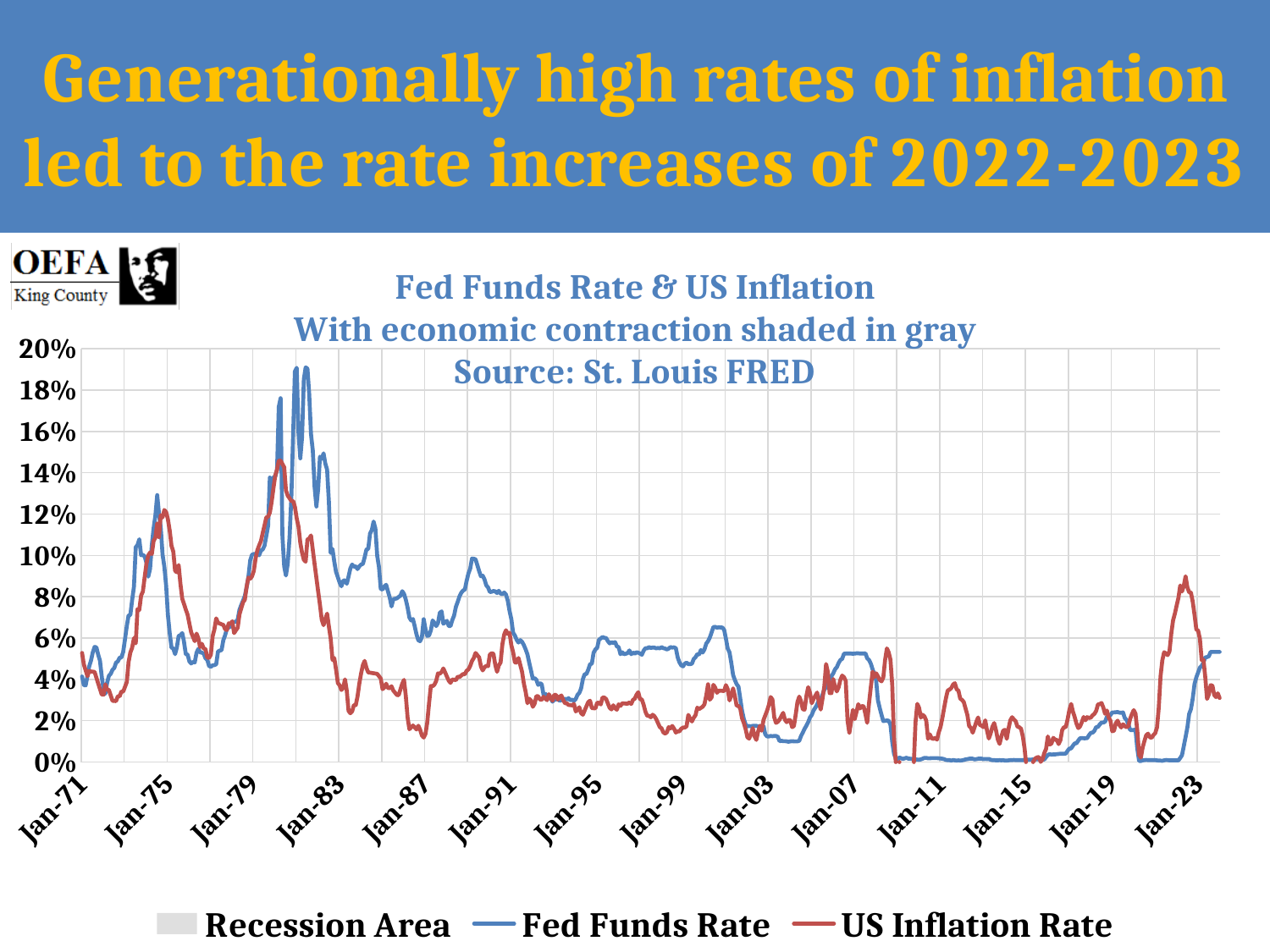

# Generationally high rates of inflation led to the rate increases of 2022-2023

### Chart: Fed Funds Rate & US Inflation
With economic contraction shaded in gray
Source: St. Louis FRED

| Category | Recession Area | Fed Funds Rate | US Inflation Rate |
|---|---|---|---|
| 25934 | None | 0.0414 | 0.0527704 |
| 25965 | None | 0.037200000000000004 | 0.0472441 |
| 25993 | None | 0.0371 | 0.044386400000000006 |
| 26024 | None | 0.0416 | 0.0415584 |
| 26054 | None | 0.0463 | 0.0440415 |
| 26085 | None | 0.049100000000000005 | 0.043814399999999996 |
| 26115 | None | 0.053099999999999994 | 0.043701800000000006 |
| 26146 | None | 0.0557 | 0.0435897 |
| 26177 | None | 0.0555 | 0.0408163 |
| 26207 | None | 0.052000000000000005 | 0.038071100000000004 |
| 26238 | None | 0.049100000000000005 | 0.0353535 |
| 26268 | None | 0.0414 | 0.0326633 |
| 26299 | None | 0.0351 | 0.0325815 |
| 26330 | None | 0.033 | 0.037593999999999995 |
| 26359 | None | 0.0383 | 0.035 |
| 26390 | None | 0.0417 | 0.0349127 |
| 26420 | None | 0.042699999999999995 | 0.0322581 |
| 26451 | None | 0.0446 | 0.0296296 |
| 26481 | None | 0.0455 | 0.0295567 |
| 26512 | None | 0.0481 | 0.029484 |
| 26543 | None | 0.0487 | 0.0318627 |
| 26573 | None | 0.050499999999999996 | 0.0317848 |
| 26604 | None | 0.0506 | 0.0341463 |
| 26634 | None | 0.0533 | 0.0340633 |
| 26665 | None | 0.0594 | 0.0364078 |
| 26696 | None | 0.0658 | 0.0386473 |
| 26724 | None | 0.0709 | 0.0483092 |
| 26755 | None | 0.0712 | 0.053012 |
| 26785 | None | 0.0784 | 0.055288500000000004 |
| 26816 | None | 0.0849 | 0.059952 |
| 26846 | None | 0.10400000000000001 | 0.057416299999999997 |
| 26877 | None | 0.105 | 0.0739857 |
| 26908 | None | 0.10779999999999999 | 0.0736342 |
| 26938 | None | 0.1001 | 0.0805687 |
| 26969 | 100.0 | 0.1003 | 0.0825472 |
| 26999 | 100.0 | 0.09949999999999999 | 0.08941179999999999 |
| 27030 | 100.0 | 0.0965 | 0.0960187 |
| 27061 | 100.0 | 0.0897 | 0.1 |
| 27089 | 100.0 | 0.0935 | 0.10138249999999999 |
| 27120 | 100.0 | 0.1051 | 0.1006865 |
| 27150 | 100.0 | 0.1131 | 0.10706149999999999 |
| 27181 | 100.0 | 0.1193 | 0.10859730000000001 |
| 27211 | 100.0 | 0.1292 | 0.1153846 |
| 27242 | 100.0 | 0.1201 | 0.1088889 |
| 27273 | 100.0 | 0.1134 | 0.11946899999999999 |
| 27303 | 100.0 | 0.10060000000000001 | 0.1184211 |
| 27334 | 100.0 | 0.09449999999999999 | 0.1220044 |
| 27364 | 100.0 | 0.08529999999999999 | 0.1209503 |
| 27395 | 100.0 | 0.0713 | 0.11752140000000001 |
| 27426 | 100.0 | 0.062400000000000004 | 0.11205069999999999 |
| 27454 | 100.0 | 0.0554 | 0.1046025 |
| 27485 | None | 0.054900000000000004 | 0.1018711 |
| 27515 | None | 0.052199999999999996 | 0.0925926 |
| 27546 | None | 0.0555 | 0.0918367 |
| 27576 | None | 0.061 | 0.0953347 |
| 27607 | None | 0.061399999999999996 | 0.0861723 |
| 27638 | None | 0.062400000000000004 | 0.07905140000000001 |
| 27668 | None | 0.0582 | 0.0764706 |
| 27699 | None | 0.052199999999999996 | 0.0737864 |
| 27729 | None | 0.052000000000000005 | 0.07129089999999999 |
| 27760 | None | 0.0487 | 0.0669216 |
| 27791 | None | 0.04769999999999999 | 0.0627376 |
| 27820 | None | 0.0484 | 0.060606099999999996 |
| 27851 | None | 0.0482 | 0.0584906 |
| 27881 | None | 0.0529 | 0.0621469 |
| 27912 | None | 0.0548 | 0.059813099999999994 |
| 27942 | None | 0.053099999999999994 | 0.0555556 |
| 27973 | None | 0.0529 | 0.057195600000000006 |
| 28004 | None | 0.0525 | 0.0549451 |
| 28034 | None | 0.050199999999999995 | 0.0546448 |
| 28065 | None | 0.0495 | 0.0506329 |
| 28095 | None | 0.04650000000000001 | 0.0503597 |
| 28126 | None | 0.0461 | 0.0519713 |
| 28157 | None | 0.046799999999999994 | 0.060822900000000006 |
| 28185 | None | 0.046900000000000004 | 0.0642857 |
| 28216 | None | 0.0473 | 0.0695187 |
| 28246 | None | 0.0535 | 0.0673759 |
| 28277 | None | 0.053899999999999997 | 0.06701939999999999 |
| 28307 | None | 0.0542 | 0.0666667 |
| 28338 | None | 0.059000000000000004 | 0.0663176 |
| 28369 | None | 0.061399999999999996 | 0.0642361 |
| 28399 | None | 0.0647 | 0.0639033 |
| 28430 | None | 0.06509999999999999 | 0.0671256 |
| 28460 | None | 0.06559999999999999 | 0.0667808 |
| 28491 | None | 0.067 | 0.0681431 |
| 28522 | None | 0.0678 | 0.0623946 |
| 28550 | None | 0.0679 | 0.0637584 |
| 28581 | None | 0.0689 | 0.065 |
| 28611 | None | 0.0736 | 0.0714286 |
| 28642 | None | 0.076 | 0.0743802 |
| 28672 | None | 0.0781 | 0.0773026 |
| 28703 | None | 0.08039999999999999 | 0.0785597 |
| 28734 | None | 0.08449999999999999 | 0.0848287 |
| 28764 | None | 0.08960000000000001 | 0.08928570000000001 |
| 28795 | None | 0.09759999999999999 | 0.0887097 |
| 28825 | None | 0.1003 | 0.0898876 |
| 28856 | None | 0.1007 | 0.092504 |
| 28887 | None | 0.10060000000000001 | 0.09841269999999999 |
| 28915 | None | 0.1009 | 0.10252370000000001 |
| 28946 | None | 0.1001 | 0.1048513 |
| 28976 | None | 0.1024 | 0.10697670000000001 |
| 29007 | None | 0.10289999999999999 | 0.1107692 |
| 29037 | None | 0.1047 | 0.11450379999999999 |
| 29068 | None | 0.1094 | 0.1183612 |
| 29099 | None | 0.1143 | 0.118797 |
| 29129 | None | 0.1377 | 0.1207154 |
| 29160 | None | 0.1318 | 0.1259259 |
| 29190 | None | 0.1378 | 0.1325479 |
| 29221 | 100.0 | 0.1382 | 0.1386861 |
| 29252 | 100.0 | 0.1413 | 0.14161849999999998 |
| 29281 | 100.0 | 0.17190000000000003 | 0.1459227 |
| 29312 | 100.0 | 0.1761 | 0.1458924 |
| 29342 | 100.0 | 0.10980000000000001 | 0.1442577 |
| 29373 | 100.0 | 0.0947 | 0.14265930000000002 |
| 29403 | 100.0 | 0.09029999999999999 | 0.1315068 |
| 29434 | None | 0.09609999999999999 | 0.1289009 |
| 29465 | None | 0.10869999999999999 | 0.1276882 |
| 29495 | None | 0.1281 | 0.1263298 |
| 29526 | None | 0.1585 | 0.1263158 |
| 29556 | None | 0.18899999999999997 | 0.1235371 |
| 29587 | None | 0.19079999999999997 | 0.11794869999999999 |
| 29618 | None | 0.1593 | 0.1139241 |
| 29646 | None | 0.147 | 0.10611739999999999 |
| 29677 | None | 0.1572 | 0.1013597 |
| 29707 | None | 0.1852 | 0.0979192 |
| 29738 | None | 0.191 | 0.0969697 |
| 29768 | 100.0 | 0.19039999999999999 | 0.1077482 |
| 29799 | 100.0 | 0.1782 | 0.10817310000000001 |
| 29830 | 100.0 | 0.15869999999999998 | 0.10965439999999999 |
| 29860 | 100.0 | 0.1508 | 0.1027155 |
| 29891 | 100.0 | 0.1331 | 0.0957944 |
| 29921 | 100.0 | 0.12369999999999999 | 0.08912039999999999 |
| 29952 | 100.0 | 0.1322 | 0.08256880000000001 |
| 29983 | 100.0 | 0.1478 | 0.0761364 |
| 30011 | 100.0 | 0.14679999999999999 | 0.0688488 |
| 30042 | 100.0 | 0.1494 | 0.06621769999999999 |
| 30072 | 100.0 | 0.1445 | 0.0691193 |
| 30103 | 100.0 | 0.14150000000000001 | 0.0718232 |
| 30133 | 100.0 | 0.1259 | 0.0655738 |
| 30164 | 100.0 | 0.1012 | 0.0596529 |
| 30195 | 100.0 | 0.10310000000000001 | 0.0494092 |
| 30225 | 100.0 | 0.0971 | 0.050321199999999996 |
| 30256 | 100.0 | 0.092 | 0.044776100000000006 |
| 30286 | None | 0.0895 | 0.0382572 |
| 30317 | None | 0.0868 | 0.0370763 |
| 30348 | None | 0.0851 | 0.0348469 |
| 30376 | None | 0.0877 | 0.0359029 |
| 30407 | None | 0.08800000000000001 | 0.04 |
| 30437 | None | 0.0863 | 0.0344108 |
| 30468 | None | 0.0898 | 0.0247423 |
| 30498 | None | 0.09369999999999999 | 0.023589699999999998 |
| 30529 | None | 0.0956 | 0.024565 |
| 30560 | None | 0.09449999999999999 | 0.0276356 |
| 30590 | None | 0.09480000000000001 | 0.0275229 |
| 30621 | None | 0.0934 | 0.0316327 |
| 30651 | None | 0.0947 | 0.037871 |
| 30682 | None | 0.0956 | 0.0429009 |
| 30713 | None | 0.0959 | 0.0469388 |
| 30742 | None | 0.09910000000000001 | 0.0489297 |
| 30773 | None | 0.10289999999999999 | 0.0455466 |
| 30803 | None | 0.1032 | 0.0433468 |
| 30834 | None | 0.1106 | 0.0432596 |
| 30864 | None | 0.11230000000000001 | 0.043086200000000005 |
| 30895 | None | 0.1164 | 0.042957 |
| 30926 | None | 0.113 | 0.0428287 |
| 30956 | None | 0.0999 | 0.042658699999999994 |
| 30987 | None | 0.0943 | 0.041543000000000004 |
| 31017 | None | 0.08380000000000001 | 0.040433899999999995 |
| 31048 | None | 0.08349999999999999 | 0.0352595 |
| 31079 | None | 0.085 | 0.0360624 |
| 31107 | None | 0.0858 | 0.0379009 |
| 31138 | None | 0.0827 | 0.035817999999999996 |
| 31168 | None | 0.0797 | 0.0357488 |
| 31199 | None | 0.0753 | 0.036644199999999995 |
| 31229 | None | 0.0788 | 0.0345821 |
| 31260 | None | 0.079 | 0.033524899999999996 |
| 31291 | None | 0.07919999999999999 | 0.0324737 |
| 31321 | None | 0.0799 | 0.0323501 |
| 31352 | None | 0.0805 | 0.0351377 |
| 31382 | None | 0.0827 | 0.037914699999999996 |
| 31413 | None | 0.0814 | 0.0397351 |
| 31444 | None | 0.0786 | 0.031984900000000004 |
| 31472 | None | 0.0748 | 0.021535600000000002 |
| 31503 | None | 0.0699 | 0.0158879 |
| 31533 | None | 0.06849999999999999 | 0.016791 |
| 31564 | None | 0.0692 | 0.0176744 |
| 31594 | None | 0.06559999999999999 | 0.0167131 |
| 31625 | None | 0.0617 | 0.0157553 |
| 31656 | None | 0.058899999999999994 | 0.0175763 |
| 31686 | None | 0.058499999999999996 | 0.0156682 |
| 31717 | None | 0.0604 | 0.012844 |
| 31747 | None | 0.0691 | 0.011872100000000002 |
| 31778 | None | 0.0643 | 0.0136488 |
| 31809 | None | 0.061 | 0.0191431 |
| 31837 | None | 0.0613 | 0.0284143 |
| 31868 | None | 0.0637 | 0.0367985 |
| 31898 | None | 0.06849999999999999 | 0.0366972 |
| 31929 | None | 0.0673 | 0.0374771 |
| 31959 | None | 0.0658 | 0.0392694 |
| 31990 | None | 0.0673 | 0.042883199999999996 |
| 32021 | None | 0.0722 | 0.0427273 |
| 32051 | None | 0.0729 | 0.0435572 |
| 32082 | None | 0.0669 | 0.0452899 |
| 32112 | None | 0.0677 | 0.0433213 |
| 32143 | None | 0.0683 | 0.041292600000000006 |
| 32174 | None | 0.0658 | 0.039356 |
| 32203 | None | 0.0658 | 0.0383244 |
| 32234 | None | 0.0687 | 0.039929 |
| 32264 | None | 0.0709 | 0.039823 |
| 32295 | None | 0.0751 | 0.0396476 |
| 32325 | None | 0.0775 | 0.0413005 |
| 32356 | None | 0.0801 | 0.041119899999999994 |
| 32387 | None | 0.0819 | 0.0418483 |
| 32417 | None | 0.083 | 0.0426087 |
| 32448 | None | 0.08349999999999999 | 0.042461 |
| 32478 | None | 0.0876 | 0.0441176 |
| 32509 | None | 0.09119999999999999 | 0.044827599999999995 |
| 32540 | None | 0.09359999999999999 | 0.0464716 |
| 32568 | None | 0.09849999999999999 | 0.048927 |
| 32599 | None | 0.0984 | 0.050341300000000005 |
| 32629 | None | 0.0981 | 0.052766 |
| 32660 | None | 0.0953 | 0.051694899999999995 |
| 32690 | None | 0.0924 | 0.0506329 |
| 32721 | None | 0.08990000000000001 | 0.0462185 |
| 32752 | None | 0.0902 | 0.0443515 |
| 32782 | None | 0.08839999999999999 | 0.0458716 |
| 32813 | None | 0.0855 | 0.0465503 |
| 32843 | None | 0.08449999999999999 | 0.046396 |
| 32874 | None | 0.0823 | 0.0519802 |
| 32905 | None | 0.0824 | 0.0526316 |
| 32933 | None | 0.0828 | 0.0523732 |
| 32964 | None | 0.08259999999999999 | 0.0471162 |
| 32994 | None | 0.0818 | 0.043654 |
| 33025 | None | 0.08289999999999999 | 0.0467365 |
| 33055 | 100.0 | 0.0815 | 0.0481928 |
| 33086 | 100.0 | 0.08130000000000001 | 0.057028100000000005 |
| 33117 | 100.0 | 0.08199999999999999 | 0.0616987 |
| 33147 | 100.0 | 0.08109999999999999 | 0.0637959 |
| 33178 | 100.0 | 0.0781 | 0.0619539 |
| 33208 | 100.0 | 0.0731 | 0.0625495 |
| 33239 | 100.0 | 0.0691 | 0.056470599999999996 |
| 33270 | 100.0 | 0.0625 | 0.053125 |
| 33298 | 100.0 | 0.061200000000000004 | 0.048211500000000004 |
| 33329 | None | 0.0591 | 0.0480993 |
| 33359 | None | 0.057800000000000004 | 0.0503486 |
| 33390 | None | 0.059000000000000004 | 0.0469592 |
| 33420 | None | 0.0582 | 0.0436782 |
| 33451 | None | 0.056600000000000004 | 0.0379939 |
| 33482 | None | 0.0545 | 0.0339623 |
| 33512 | None | 0.0521 | 0.028485800000000002 |
| 33543 | None | 0.0481 | 0.0306657 |
| 33573 | None | 0.0443 | 0.0298063 |
| 33604 | None | 0.0403 | 0.026726100000000003 |
| 33635 | None | 0.0406 | 0.0281899 |
| 33664 | None | 0.0398 | 0.0318991 |
| 33695 | None | 0.0373 | 0.031828300000000004 |
| 33725 | None | 0.0382 | 0.030236 |
| 33756 | None | 0.037599999999999995 | 0.0301471 |
| 33786 | None | 0.0325 | 0.0315712 |
| 33817 | None | 0.033 | 0.0307467 |
| 33848 | None | 0.0322 | 0.029927000000000002 |
| 33878 | None | 0.031 | 0.032798799999999996 |
| 33909 | None | 0.030899999999999997 | 0.0312046 |
| 33939 | None | 0.0292 | 0.0296671 |
| 33970 | None | 0.0302 | 0.032538 |
| 34001 | None | 0.030299999999999997 | 0.0324675 |
| 34029 | None | 0.030699999999999998 | 0.0301941 |
| 34060 | None | 0.0296 | 0.0315638 |
| 34090 | None | 0.03 | 0.0322119 |
| 34121 | None | 0.0304 | 0.0299786 |
| 34151 | None | 0.030600000000000002 | 0.0284698 |
| 34182 | None | 0.030299999999999997 | 0.0284091 |
| 34213 | None | 0.030899999999999997 | 0.027639999999999998 |
| 34243 | None | 0.029900000000000003 | 0.0275229 |
| 34274 | None | 0.0302 | 0.027445499999999998 |
| 34304 | None | 0.0296 | 0.028109600000000002 |
| 34335 | None | 0.0305 | 0.024509799999999998 |
| 34366 | None | 0.0325 | 0.0251572 |
| 34394 | None | 0.0334 | 0.0265178 |
| 34425 | None | 0.0356 | 0.023643900000000002 |
| 34455 | None | 0.0401 | 0.0228849 |
| 34486 | None | 0.0425 | 0.024948 |
| 34516 | None | 0.0426 | 0.0269896 |
| 34547 | None | 0.0447 | 0.0290055 |
| 34578 | None | 0.0473 | 0.029655200000000003 |
| 34608 | None | 0.047599999999999996 | 0.0260989 |
| 34639 | None | 0.0529 | 0.0260274 |
| 34669 | None | 0.0545 | 0.025974 |
| 34700 | None | 0.0553 | 0.0287081 |
| 34731 | None | 0.0592 | 0.0286299 |
| 34759 | None | 0.059800000000000006 | 0.0278722 |
| 34790 | None | 0.0605 | 0.03125 |
| 34820 | None | 0.0601 | 0.0311864 |
| 34851 | None | 0.06 | 0.030426 |
| 34881 | None | 0.058499999999999996 | 0.0283019 |
| 34912 | None | 0.0574 | 0.0261745 |
| 34943 | None | 0.057999999999999996 | 0.0254521 |
| 34973 | None | 0.0576 | 0.0274431 |
| 35004 | None | 0.057999999999999996 | 0.0260347 |
| 35034 | None | 0.055999999999999994 | 0.0253165 |
| 35065 | None | 0.0556 | 0.027907 |
| 35096 | None | 0.052199999999999996 | 0.027170299999999998 |
| 35125 | None | 0.053099999999999994 | 0.028439199999999998 |
| 35156 | None | 0.052199999999999996 | 0.028326699999999996 |
| 35186 | None | 0.0524 | 0.0282709 |
| 35217 | None | 0.0527 | 0.0282152 |
| 35247 | None | 0.054000000000000006 | 0.0288336 |
| 35278 | None | 0.052199999999999996 | 0.028123 |
| 35309 | None | 0.053 | 0.0300457 |
| 35339 | None | 0.0524 | 0.0306189 |
| 35370 | None | 0.053099999999999994 | 0.0325309 |
| 35400 | None | 0.0529 | 0.033788200000000004 |
| 35431 | None | 0.0525 | 0.0303814 |
| 35462 | None | 0.0519 | 0.030322599999999998 |
| 35490 | None | 0.053899999999999997 | 0.027652700000000002 |
| 35521 | None | 0.055099999999999996 | 0.0243434 |
| 35551 | None | 0.055 | 0.0223785 |
| 35582 | None | 0.0556 | 0.0223357 |
| 35612 | None | 0.0552 | 0.0216561 |
| 35643 | None | 0.0554 | 0.022900800000000002 |
| 35674 | None | 0.0554 | 0.022194 |
| 35704 | None | 0.055 | 0.020859700000000002 |
| 35735 | None | 0.0552 | 0.0189036 |
| 35765 | None | 0.055 | 0.0169705 |
| 35796 | None | 0.0556 | 0.016311199999999998 |
| 35827 | None | 0.055099999999999996 | 0.014402 |
| 35855 | None | 0.054900000000000004 | 0.0137672 |
| 35886 | None | 0.0545 | 0.014384 |
| 35916 | None | 0.054900000000000004 | 0.0168856 |
| 35947 | None | 0.0556 | 0.0162297 |
| 35977 | None | 0.0554 | 0.0174564 |
| 36008 | None | 0.0555 | 0.016169199999999998 |
| 36039 | None | 0.055099999999999996 | 0.014268000000000001 |
| 36069 | None | 0.0507 | 0.0148607 |
| 36100 | None | 0.0483 | 0.0148423 |
| 36130 | None | 0.046799999999999994 | 0.0160692 |
| 36161 | None | 0.0463 | 0.0166667 |
| 36192 | None | 0.047599999999999996 | 0.0166667 |
| 36220 | None | 0.0481 | 0.017284 |
| 36251 | None | 0.047400000000000005 | 0.0228113 |
| 36281 | None | 0.047400000000000005 | 0.0209102 |
| 36312 | None | 0.047599999999999996 | 0.019656 |
| 36342 | None | 0.0499 | 0.021446100000000003 |
| 36373 | None | 0.0507 | 0.022643800000000002 |
| 36404 | None | 0.052199999999999996 | 0.026299700000000002 |
| 36434 | None | 0.052000000000000005 | 0.0256254 |
| 36465 | None | 0.0542 | 0.0262035 |
| 36495 | None | 0.053 | 0.026764 |
| 36526 | None | 0.0545 | 0.0279296 |
| 36557 | None | 0.057300000000000004 | 0.032179700000000006 |
| 36586 | None | 0.058499999999999996 | 0.0376214 |
| 36617 | None | 0.0602 | 0.0301386 |
| 36647 | None | 0.06269999999999999 | 0.0313253 |
| 36678 | None | 0.0653 | 0.0373494 |
| 36708 | None | 0.0654 | 0.0359928 |
| 36739 | None | 0.065 | 0.0335129 |
| 36770 | None | 0.0652 | 0.034565 |
| 36800 | None | 0.06509999999999999 | 0.0345033 |
| 36831 | None | 0.06509999999999999 | 0.034441799999999995 |
| 36861 | None | 0.064 | 0.0343602 |
| 36892 | None | 0.059800000000000006 | 0.037212 |
| 36923 | None | 0.054900000000000004 | 0.0352941 |
| 36951 | 100.0 | 0.053099999999999994 | 0.0298246 |
| 36982 | 100.0 | 0.048 | 0.0321826 |
| 37012 | 100.0 | 0.0421 | 0.0356308 |
| 37043 | 100.0 | 0.0397 | 0.0319396 |
| 37073 | 100.0 | 0.0377 | 0.0272148 |
| 37104 | 100.0 | 0.0365 | 0.0272148 |
| 37135 | 100.0 | 0.030699999999999998 | 0.0259217 |
| 37165 | 100.0 | 0.024900000000000002 | 0.0212766 |
| 37196 | 100.0 | 0.0209 | 0.0189437 |
| 37226 | None | 0.0182 | 0.0160367 |
| 37257 | None | 0.0173 | 0.011959 |
| 37288 | None | 0.0174 | 0.0113636 |
| 37316 | None | 0.0173 | 0.0136286 |
| 37347 | None | 0.0175 | 0.0164399 |
| 37377 | None | 0.0175 | 0.0124083 |
| 37408 | None | 0.0175 | 0.0106922 |
| 37438 | None | 0.0173 | 0.0146561 |
| 37469 | None | 0.0174 | 0.0174746 |
| 37500 | None | 0.0175 | 0.01516 |
| 37530 | None | 0.0175 | 0.020270299999999998 |
| 37561 | None | 0.0134 | 0.0225352 |
| 37591 | None | 0.0124 | 0.0248027 |
| 37622 | None | 0.0124 | 0.0275746 |
| 37653 | None | 0.0126 | 0.0314607 |
| 37681 | None | 0.0125 | 0.0302521 |
| 37712 | None | 0.0126 | 0.021751299999999998 |
| 37742 | None | 0.0126 | 0.0189415 |
| 37773 | None | 0.012199999999999999 | 0.0194878 |
| 37803 | None | 0.0101 | 0.020555599999999997 |
| 37834 | None | 0.0103 | 0.022160700000000002 |
| 37865 | None | 0.0101 | 0.0237832 |
| 37895 | None | 0.0101 | 0.020419399999999997 |
| 37926 | None | 0.01 | 0.0192837 |
| 37956 | None | 0.0098 | 0.020352000000000002 |
| 37987 | None | 0.01 | 0.0202629 |
| 38018 | None | 0.0101 | 0.0168845 |
| 38047 | None | 0.01 | 0.0174008 |
| 38078 | None | 0.01 | 0.0229258 |
| 38108 | None | 0.01 | 0.0289776 |
| 38139 | None | 0.0103 | 0.0316767 |
| 38169 | None | 0.0126 | 0.0293958 |
| 38200 | None | 0.0143 | 0.0254743 |
| 38231 | None | 0.0161 | 0.0253917 |
| 38261 | None | 0.0176 | 0.0319091 |
| 38292 | None | 0.019299999999999998 | 0.036216200000000004 |
| 38322 | None | 0.0216 | 0.0334232 |
| 38353 | None | 0.022799999999999997 | 0.028448699999999997 |
| 38384 | None | 0.025 | 0.0305303 |
| 38412 | None | 0.0263 | 0.032068400000000004 |
| 38443 | None | 0.0279 | 0.0336179 |
| 38473 | None | 0.03 | 0.0286929 |
| 38504 | None | 0.0304 | 0.0254103 |
| 38534 | None | 0.0326 | 0.0306716 |
| 38565 | None | 0.035 | 0.036469299999999996 |
| 38596 | None | 0.0362 | 0.047418300000000004 |
| 38626 | None | 0.0378 | 0.043501000000000005 |
| 38657 | None | 0.04 | 0.0333855 |
| 38687 | None | 0.0416 | 0.0333855 |
| 38718 | None | 0.0429 | 0.0401879 |
| 38749 | None | 0.0449 | 0.036382500000000005 |
| 38777 | None | 0.045899999999999996 | 0.0341792 |
| 38808 | None | 0.0479 | 0.0361384 |
| 38838 | None | 0.049400000000000006 | 0.0397727 |
| 38869 | None | 0.0499 | 0.041817200000000006 |
| 38899 | None | 0.0524 | 0.0410467 |
| 38930 | None | 0.0525 | 0.0392657 |
| 38961 | None | 0.0525 | 0.020120700000000002 |
| 38991 | None | 0.0525 | 0.0140633 |
| 39022 | None | 0.0525 | 0.019687 |
| 39052 | None | 0.0524 | 0.0252398 |
| 39083 | None | 0.0525 | 0.0207577 |
| 39114 | None | 0.0526 | 0.024202599999999998 |
| 39142 | None | 0.0526 | 0.027982 |
| 39173 | None | 0.0525 | 0.0259292 |
| 39203 | None | 0.0525 | 0.027098900000000002 |
| 39234 | None | 0.0525 | 0.0269277 |
| 39264 | None | 0.0526 | 0.0231789 |
| 39295 | None | 0.050199999999999995 | 0.018974500000000002 |
| 39326 | None | 0.049400000000000006 | 0.028338299999999997 |
| 39356 | None | 0.047599999999999996 | 0.036107 |
| 39387 | None | 0.0449 | 0.0437327 |
| 39417 | 100.0 | 0.0424 | 0.0410881 |
| 39448 | 100.0 | 0.0394 | 0.042947 |
| 39479 | 100.0 | 0.0298 | 0.041429600000000004 |
| 39508 | 100.0 | 0.026099999999999998 | 0.039749 |
| 39539 | 100.0 | 0.022799999999999997 | 0.0390376 |
| 39569 | 100.0 | 0.019799999999999998 | 0.0408841 |
| 39600 | 100.0 | 0.02 | 0.0493597 |
| 39630 | 100.0 | 0.020099999999999996 | 0.0549751 |
| 39661 | 100.0 | 0.02 | 0.0530802 |
| 39692 | 100.0 | 0.0181 | 0.0495332 |
| 39722 | 100.0 | 0.0097 | 0.0373106 |
| 39753 | 100.0 | 0.0039000000000000003 | 0.0109992 |
| 39783 | 100.0 | 0.0016 | -0.0002223 |
| 39814 | 100.0 | 0.0015 | -0.0011359 |
| 39845 | 100.0 | 0.0022 | 8.460000000000001e-05 |
| 39873 | 100.0 | 0.0018 | -0.0044648 |
| 39904 | 100.0 | 0.0015 | -0.0057632000000000004 |
| 39934 | 100.0 | 0.0018 | -0.0101576 |
| 39965 | 100.0 | 0.0021 | -0.012291700000000001 |
| 39995 | None | 0.0016 | -0.0195876 |
| 40026 | None | 0.0016 | -0.0148384 |
| 40057 | None | 0.0015 | -0.013779399999999999 |
| 40087 | None | 0.0012 | -0.0022397 |
| 40118 | None | 0.0012 | 0.0191459 |
| 40148 | None | 0.0012 | 0.028141199999999998 |
| 40179 | None | 0.0011 | 0.026211099999999998 |
| 40210 | None | 0.0013 | 0.0215134 |
| 40238 | None | 0.0016 | 0.0228617 |
| 40269 | None | 0.002 | 0.022067700000000003 |
| 40299 | None | 0.002 | 0.0200355 |
| 40330 | None | 0.0018 | 0.0112156 |
| 40360 | None | 0.0018 | 0.013407800000000001 |
| 40391 | None | 0.0019 | 0.0115018 |
| 40422 | None | 0.0019 | 0.0111831 |
| 40452 | None | 0.0019 | 0.011667 |
| 40483 | None | 0.0019 | 0.0108454 |
| 40513 | None | 0.0018 | 0.014377899999999999 |
| 40544 | None | 0.0017000000000000001 | 0.0170078 |
| 40575 | None | 0.0016 | 0.021248999999999997 |
| 40603 | None | 0.0014000000000000002 | 0.0261924 |
| 40634 | None | 0.001 | 0.030772300000000002 |
| 40664 | None | 0.0009 | 0.0345897 |
| 40695 | None | 0.0009 | 0.035023200000000004 |
| 40725 | None | 0.0007000000000000001 | 0.0357988 |
| 40756 | None | 0.001 | 0.03755 |
| 40787 | None | 0.0008 | 0.0381262 |
| 40817 | None | 0.0007000000000000001 | 0.035222699999999996 |
| 40848 | None | 0.0008 | 0.034514300000000005 |
| 40878 | None | 0.0007000000000000001 | 0.030620699999999997 |
| 40909 | None | 0.0008 | 0.030087700000000002 |
| 40940 | None | 0.001 | 0.0289818 |
| 40969 | None | 0.0013 | 0.0258288 |
| 41000 | None | 0.0014000000000000002 | 0.022731599999999998 |
| 41030 | None | 0.0016 | 0.0173794 |
| 41061 | None | 0.0016 | 0.0165387 |
| 41091 | None | 0.0016 | 0.014175100000000001 |
| 41122 | None | 0.0013 | 0.0168593 |
| 41153 | None | 0.0014000000000000002 | 0.0194972 |
| 41183 | None | 0.0016 | 0.021556799999999997 |
| 41214 | None | 0.0016 | 0.0179602 |
| 41244 | None | 0.0016 | 0.017595 |
| 41275 | None | 0.0014000000000000002 | 0.016840599999999997 |
| 41306 | None | 0.0015 | 0.0201814 |
| 41334 | None | 0.0014000000000000002 | 0.0151875 |
| 41365 | None | 0.0015 | 0.011388100000000002 |
| 41395 | None | 0.0011 | 0.0139039 |
| 41426 | None | 0.0009 | 0.0171579 |
| 41456 | None | 0.0009 | 0.0188547 |
| 41487 | None | 0.0008 | 0.0153881 |
| 41518 | None | 0.0008 | 0.0109473 |
| 41548 | None | 0.0009 | 0.008768 |
| 41579 | None | 0.0008 | 0.0123287 |
| 41609 | None | 0.0009 | 0.0151284 |
| 41640 | None | 0.0007000000000000001 | 0.0155776 |
| 41671 | None | 0.0007000000000000001 | 0.011204700000000001 |
| 41699 | None | 0.0008 | 0.0161269 |
| 41730 | None | 0.0009 | 0.0201513 |
| 41760 | None | 0.0009 | 0.021669499999999998 |
| 41791 | None | 0.001 | 0.020589800000000002 |
| 41821 | None | 0.0009 | 0.0197424 |
| 41852 | None | 0.0009 | 0.017151 |
| 41883 | None | 0.0009 | 0.0168405 |
| 41913 | None | 0.0009 | 0.0160954 |
| 41944 | None | 0.0009 | 0.0123152 |
| 41974 | None | 0.0012 | 0.0065312 |
| 42005 | None | 0.0011 | -0.0022992999999999998 |
| 42036 | None | 0.0011 | -0.0008703 |
| 42064 | None | 0.0011 | -0.00022030000000000002 |
| 42095 | None | 0.0012 | -0.0010403 |
| 42125 | None | 0.0012 | 0.0003503 |
| 42156 | None | 0.0013 | 0.0017957000000000001 |
| 42186 | None | 0.0013 | 0.0022569 |
| 42217 | None | 0.0014000000000000002 | 0.0024129999999999998 |
| 42248 | None | 0.0014000000000000002 | 8.840000000000001e-05 |
| 42278 | None | 0.0012 | 0.0012762000000000001 |
| 42309 | None | 0.0012 | 0.0043632 |
| 42339 | None | 0.0024 | 0.006387199999999999 |
| 42370 | None | 0.0034000000000000002 | 0.012375 |
| 42401 | None | 0.0038 | 0.0084728 |
| 42430 | None | 0.0036 | 0.008916199999999999 |
| 42461 | None | 0.0037 | 0.0117263 |
| 42491 | None | 0.0037 | 0.0107848 |
| 42522 | None | 0.0038 | 0.010792900000000001 |
| 42552 | None | 0.0039000000000000003 | 0.0086836 |
| 42583 | None | 0.004 | 0.0105532 |
| 42614 | None | 0.004 | 0.0154864 |
| 42644 | None | 0.004 | 0.0168592 |
| 42675 | None | 0.0040999999999999995 | 0.016843300000000002 |
| 42705 | None | 0.0054 | 0.020508000000000002 |
| 42736 | None | 0.006500000000000001 | 0.025103900000000002 |
| 42767 | None | 0.0066 | 0.028103600000000003 |
| 42795 | None | 0.0079 | 0.024412 |
| 42826 | None | 0.009000000000000001 | 0.0217622 |
| 42856 | None | 0.0091 | 0.0185634 |
| 42887 | None | 0.0104 | 0.016405700000000002 |
| 42917 | None | 0.0115 | 0.0172511 |
| 42948 | None | 0.0116 | 0.019281200000000002 |
| 42979 | None | 0.0115 | 0.021805699999999997 |
| 43009 | None | 0.0115 | 0.020207600000000003 |
| 43040 | None | 0.0116 | 0.0217249 |
| 43070 | None | 0.013000000000000001 | 0.0212993 |
| 43101 | None | 0.0141 | 0.0215132 |
| 43132 | None | 0.014199999999999999 | 0.022634699999999997 |
| 43160 | None | 0.0151 | 0.0233095 |
| 43191 | None | 0.0169 | 0.02471 |
| 43221 | None | 0.017 | 0.0278192 |
| 43252 | None | 0.0182 | 0.0280755 |
| 43282 | None | 0.0191 | 0.0285412 |
| 43313 | None | 0.0191 | 0.0264292 |
| 43344 | None | 0.0195 | 0.023320599999999997 |
| 43374 | None | 0.0219 | 0.024920300000000003 |
| 43405 | None | 0.022000000000000002 | 0.0214733 |
| 43435 | None | 0.0227 | 0.0200238 |
| 43466 | None | 0.024 | 0.0148759 |
| 43497 | None | 0.024 | 0.015188600000000002 |
| 43525 | None | 0.0241 | 0.0188319 |
| 43556 | None | 0.0242 | 0.020005799999999997 |
| 43586 | None | 0.0239 | 0.0179591 |
| 43617 | None | 0.023799999999999998 | 0.0167119 |
| 43647 | None | 0.024 | 0.0182633 |
| 43678 | None | 0.0213 | 0.0173764 |
| 43709 | None | 0.0204 | 0.016845000000000002 |
| 43739 | None | 0.0183 | 0.0173397 |
| 43770 | None | 0.0155 | 0.0209229 |
| 43800 | None | 0.0155 | 0.0231953 |
| 43831 | None | 0.0155 | 0.0251226 |
| 43862 | 100.0 | 0.0158 | 0.0233974 |
| 43891 | 100.0 | 0.006500000000000001 | 0.015231399999999999 |
| 43922 | 100.0 | 0.0005 | 0.0034988000000000003 |
| 43952 | None | 0.0005 | 0.0021622 |
| 43983 | None | 0.0008 | 0.0070177 |
| 44013 | None | 0.0009 | 0.010187600000000002 |
| 44044 | None | 0.001 | 0.013006 |
| 44075 | None | 0.0009 | 0.013730800000000001 |
| 44105 | None | 0.0009 | 0.012031700000000001 |
| 44136 | None | 0.0009 | 0.0116954 |
| 44166 | None | 0.0009 | 0.0130495 |
| 44197 | None | 0.0009 | 0.013951 |
| 44228 | None | 0.0008 | 0.0167293 |
| 44256 | None | 0.0007000000000000001 | 0.0261863 |
| 44287 | None | 0.0007000000000000001 | 0.0414874 |
| 44317 | None | 0.0006 | 0.0492636 |
| 44348 | None | 0.0008 | 0.053150899999999994 |
| 44378 | None | 0.001 | 0.0525758 |
| 44409 | None | 0.0009 | 0.051753099999999996 |
| 44440 | None | 0.0008 | 0.0536101 |
| 44470 | None | 0.0008 | 0.0621904 |
| 44501 | None | 0.0008 | 0.0686253 |
| 44531 | None | 0.0008 | 0.0717658 |
| 44562 | None | 0.0008 | 0.0756977 |
| 44593 | None | 0.0008 | 0.0794892 |
| 44621 | None | 0.002 | 0.0854743 |
| 44652 | None | 0.0033 | 0.08251860000000001 |
| 44682 | None | 0.0077 | 0.08532999999999999 |
| 44713 | None | 0.0121 | 0.08989739999999999 |
| 44743 | None | 0.0168 | 0.08449820000000001 |
| 44774 | None | 0.0233 | 0.0821881 |
| 44805 | None | 0.0256 | 0.0819827 |
| 44835 | None | 0.0308 | 0.0775194 |
| 44866 | None | 0.0378 | 0.0711947 |
| 44896 | None | 0.040999999999999995 | 0.064115 |
| 44927 | None | 0.0433 | 0.0636212 |
| 44958 | None | 0.045700000000000005 | 0.0596552 |
| 44986 | None | 0.04650000000000001 | 0.049350899999999996 |
| 45017 | None | 0.0483 | 0.0494106 |
| 45047 | None | 0.0506 | 0.0412069 |
| 45078 | None | 0.0508 | 0.0305326 |
| 45108 | None | 0.0512 | 0.0327178 |
| 45139 | None | 0.0533 | 0.0371872 |
| 45170 | None | 0.0533 | 0.0369406 |
| 45200 | None | 0.0533 | 0.0324579 |
| 45231 | None | 0.0533 | 0.0313948 |
| 45261 | None | 0.0533 | 0.0332316 |
| 45292 | None | 0.0533 | 0.031 |